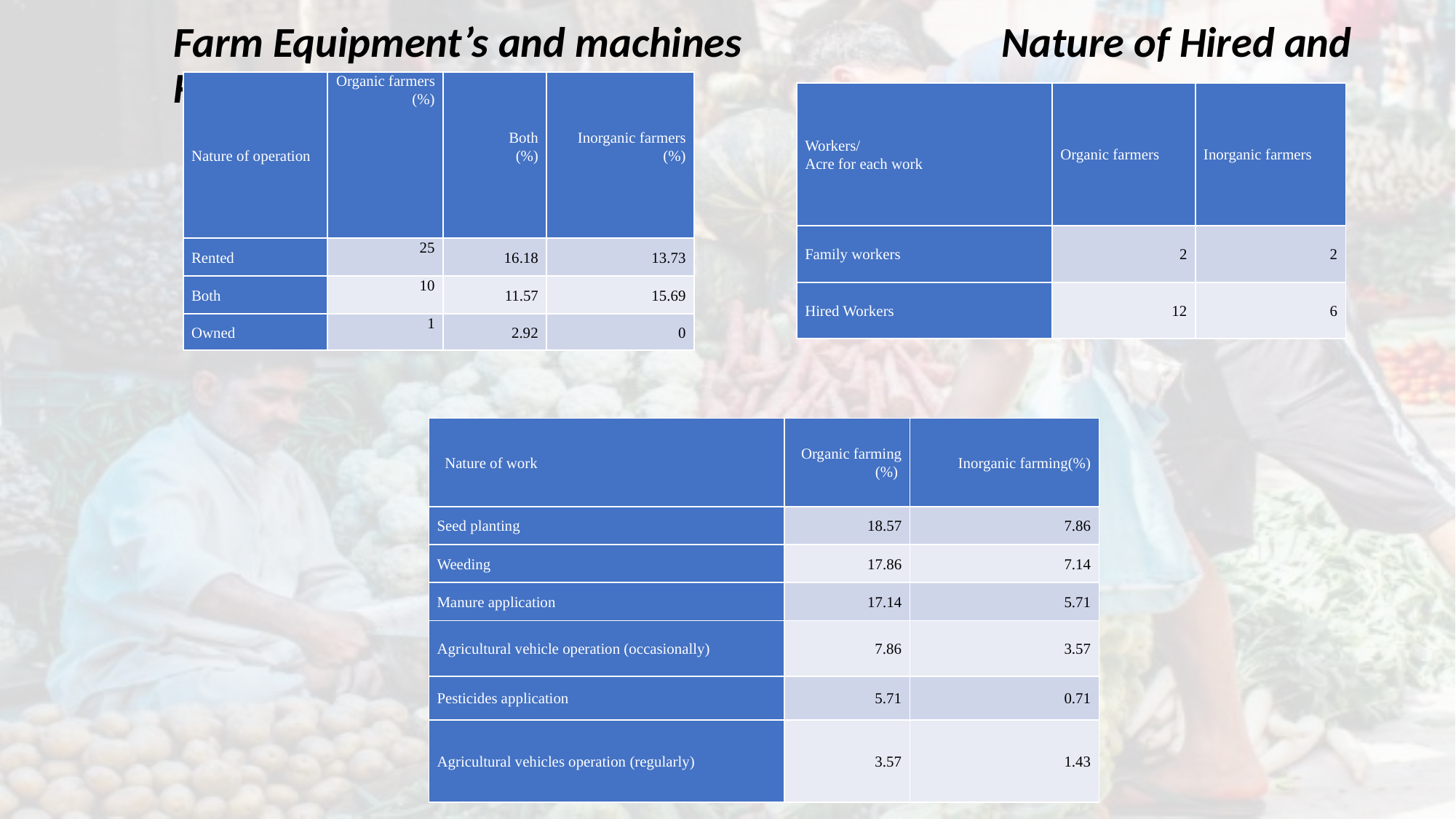

Farm Equipment’s and machines                           Nature of Hired and Family workers

| Nature of operation | Organic farmers (%) | Both (%) | Inorganic farmers (%) |
| --- | --- | --- | --- |
| Rented | 25 | 16.18 | 13.73 |
| Both | 10 | 11.57 | 15.69 |
| Owned | 1 | 2.92 | 0 |
| Workers/ Acre for each work | Organic farmers | Inorganic farmers |
| --- | --- | --- |
| Family workers | 2 | 2 |
| Hired Workers | 12 | 6 |
| Nature of work | Organic farming (%) | Inorganic farming(%) |
| --- | --- | --- |
| Seed planting | 18.57 | 7.86 |
| Weeding | 17.86 | 7.14 |
| Manure application | 17.14 | 5.71 |
| Agricultural vehicle operation (occasionally) | 7.86 | 3.57 |
| Pesticides application | 5.71 | 0.71 |
| Agricultural vehicles operation (regularly) | 3.57 | 1.43 |